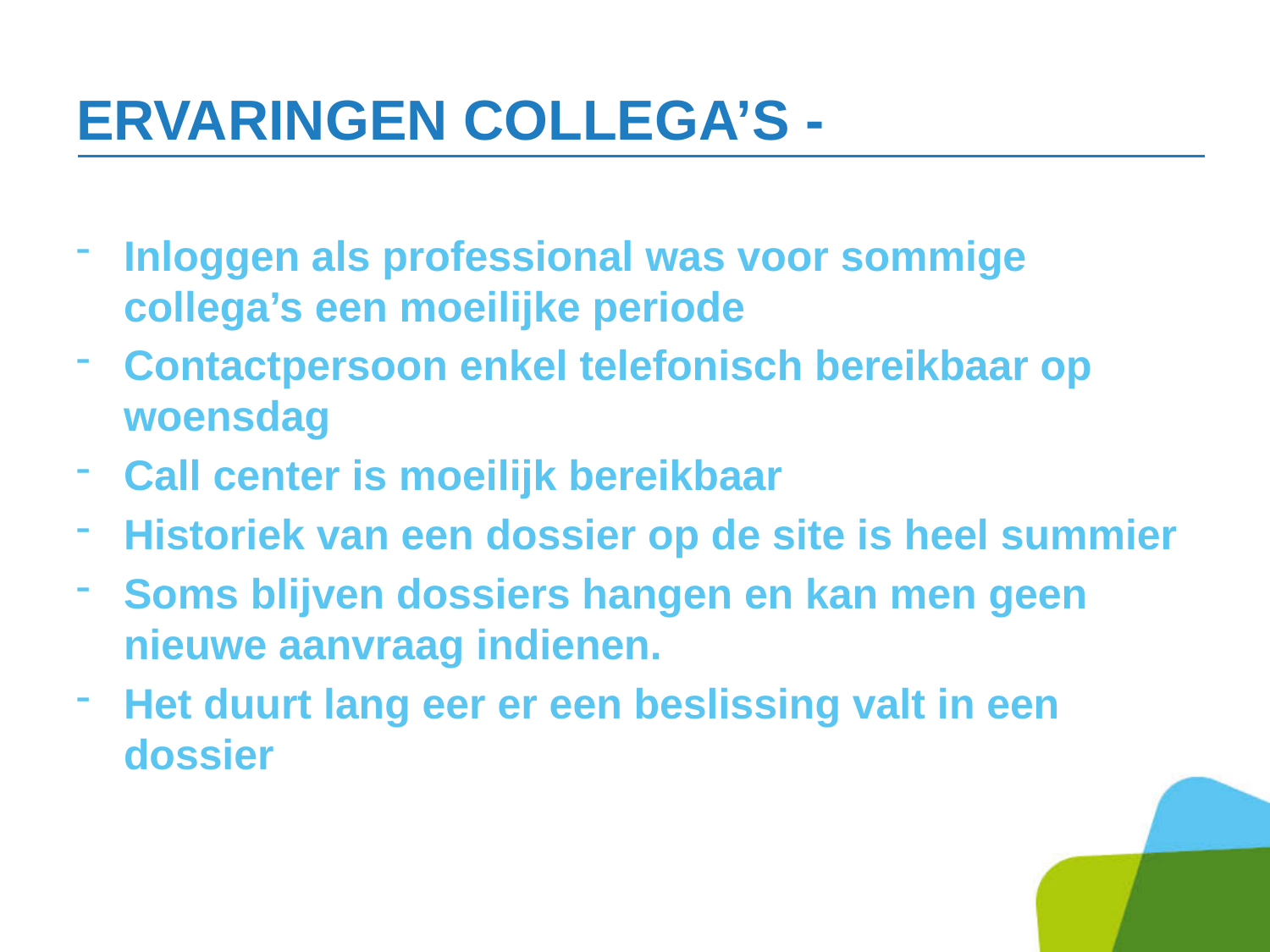

# Ervaringen collega’s -
Inloggen als professional was voor sommige collega’s een moeilijke periode
Contactpersoon enkel telefonisch bereikbaar op woensdag
Call center is moeilijk bereikbaar
Historiek van een dossier op de site is heel summier
Soms blijven dossiers hangen en kan men geen nieuwe aanvraag indienen.
Het duurt lang eer er een beslissing valt in een dossier